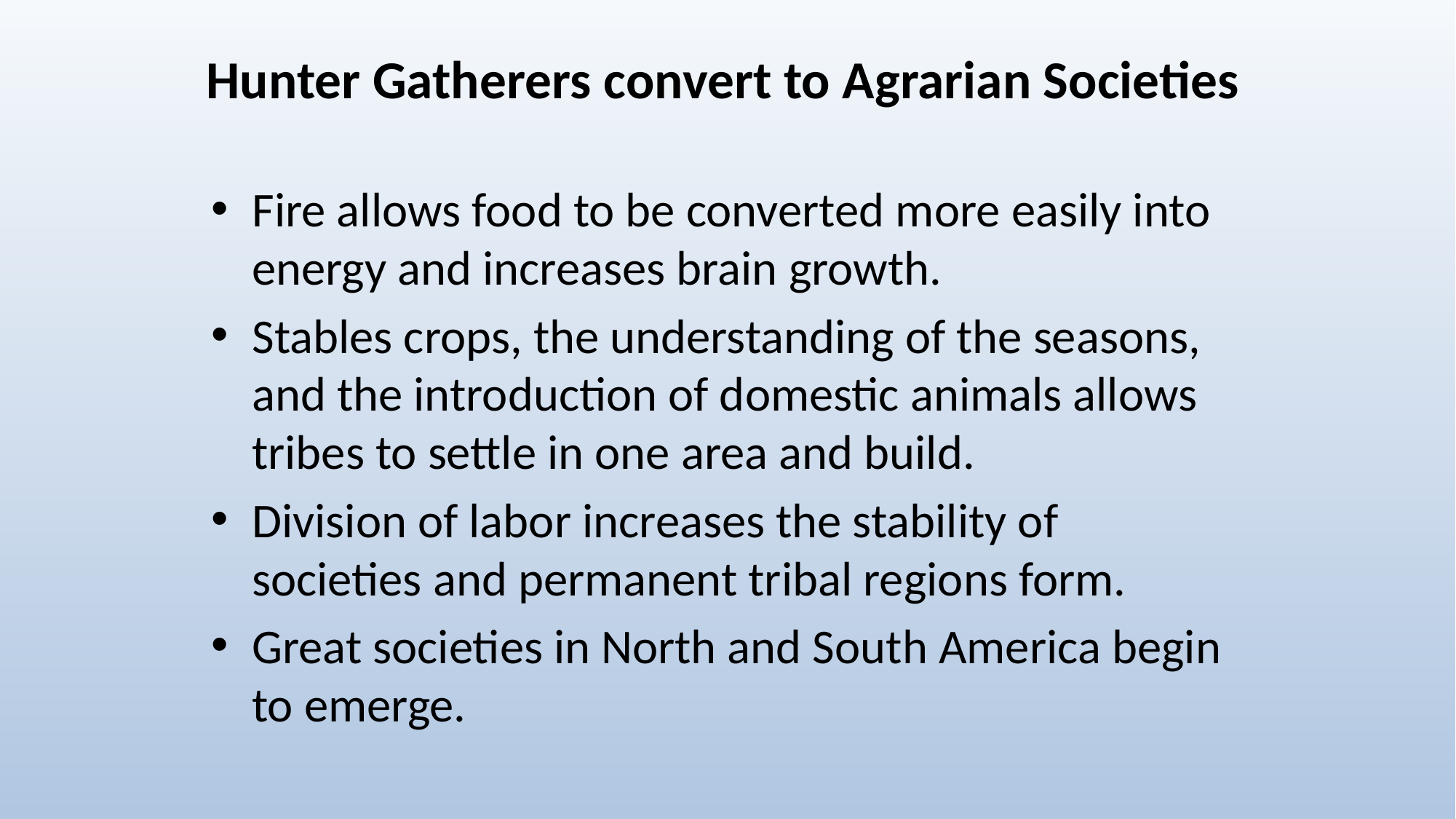

# Hunter Gatherers convert to Agrarian Societies
Fire allows food to be converted more easily into energy and increases brain growth.
Stables crops, the understanding of the seasons, and the introduction of domestic animals allows tribes to settle in one area and build.
Division of labor increases the stability of societies and permanent tribal regions form.
Great societies in North and South America begin to emerge.